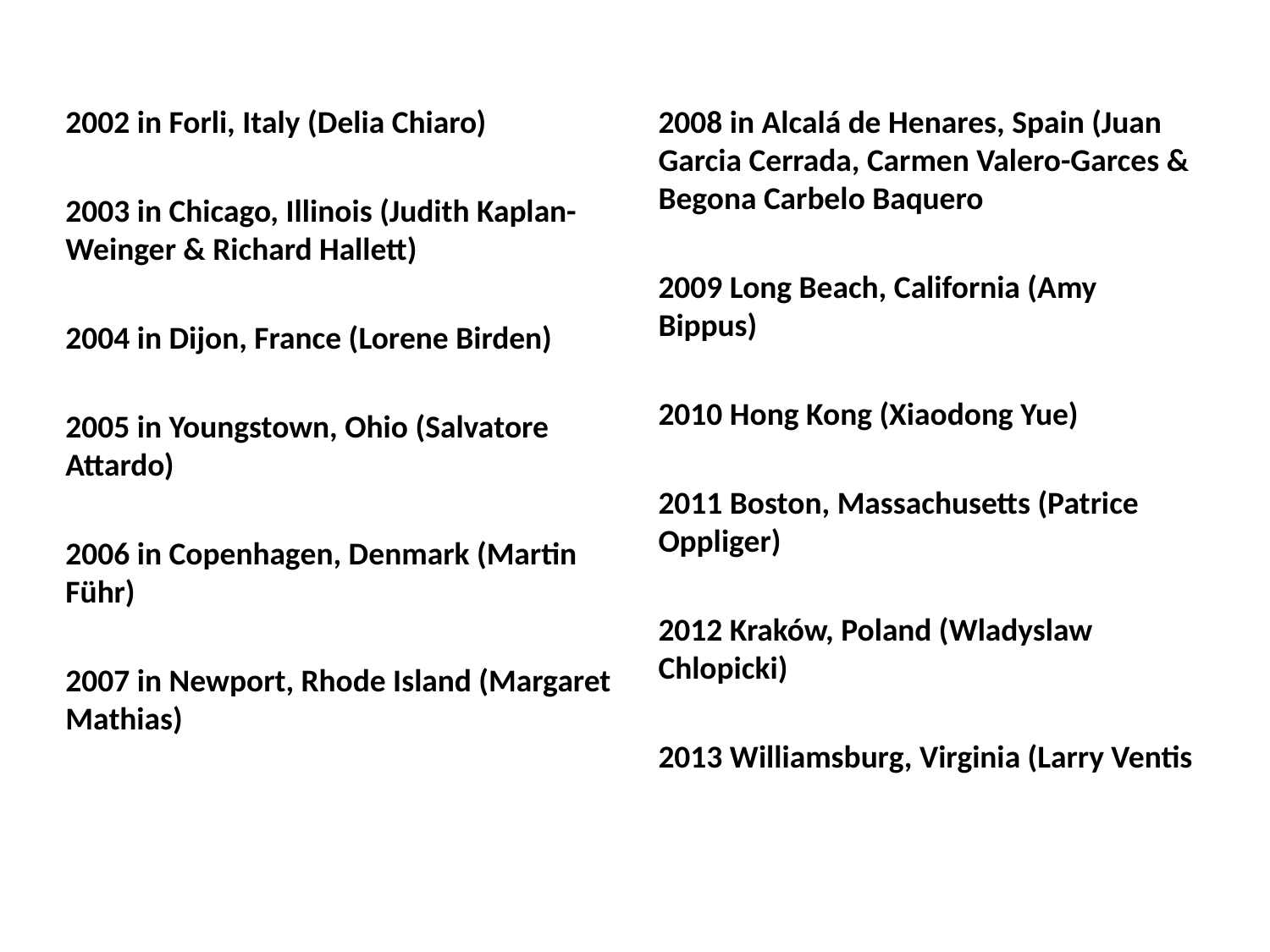

2002 in Forli, Italy (Delia Chiaro)

2003 in Chicago, Illinois (Judith Kaplan-Weinger & Richard Hallett)

2004 in Dijon, France (Lorene Birden)

2005 in Youngstown, Ohio (Salvatore Attardo)

2006 in Copenhagen, Denmark (Martin Führ)

2007 in Newport, Rhode Island (Margaret Mathias)

2008 in Alcalá de Henares, Spain (Juan Garcia Cerrada, Carmen Valero-Garces & Begona Carbelo Baquero

2009 Long Beach, California (Amy Bippus)

2010 Hong Kong (Xiaodong Yue)

2011 Boston, Massachusetts (Patrice Oppliger)

2012 Kraków, Poland (Wladyslaw Chlopicki)

2013 Williamsburg, Virginia (Larry Ventis